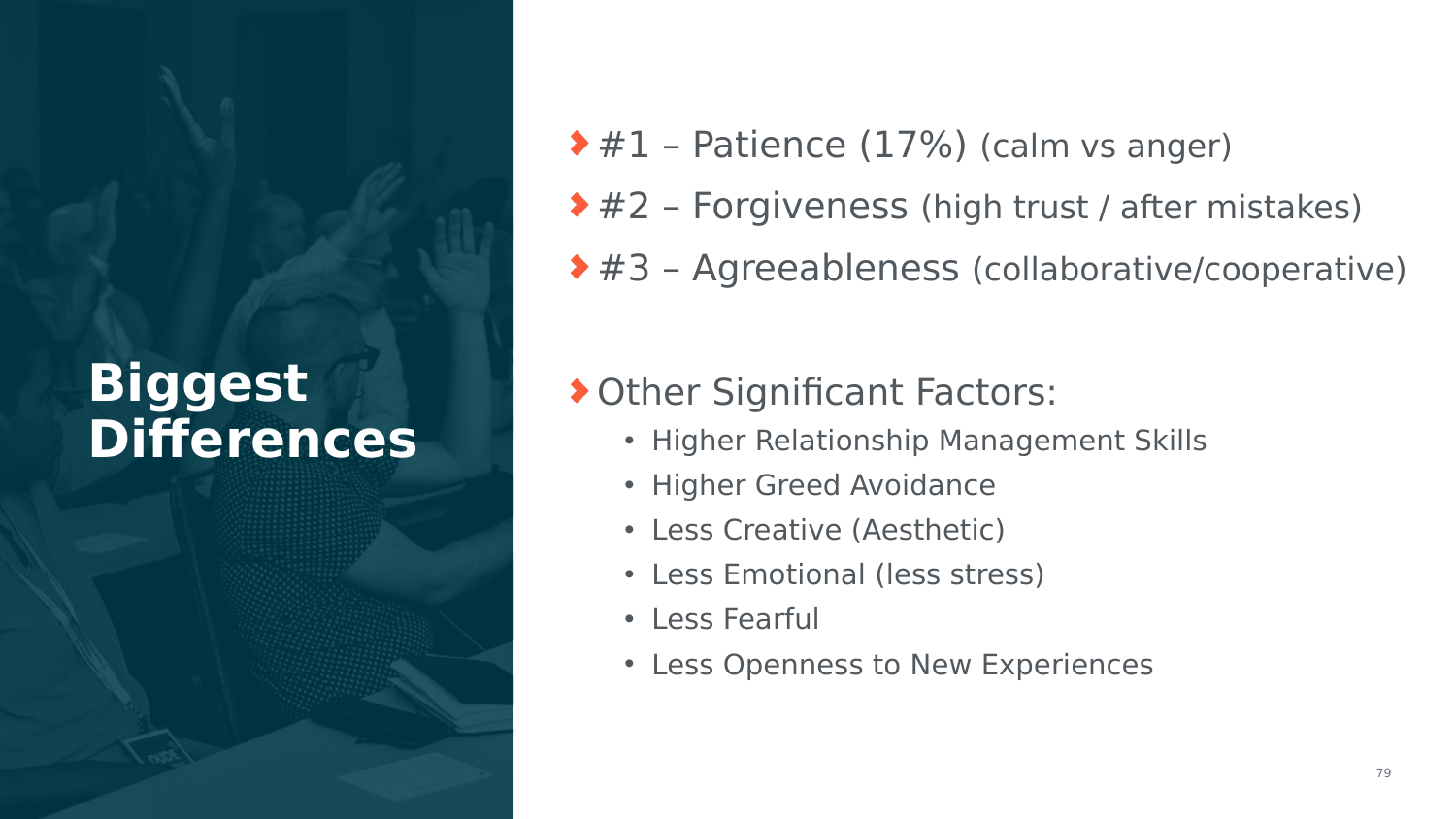

#1 – Patience (17%) (calm vs anger)
#2 – Forgiveness (high trust / after mistakes)
#3 – Agreeableness (collaborative/cooperative)

Other Significant Factors:
Higher Relationship Management Skills
Higher Greed Avoidance
Less Creative (Aesthetic)
Less Emotional (less stress)
Less Fearful
Less Openness to New Experiences

# Biggest Differences